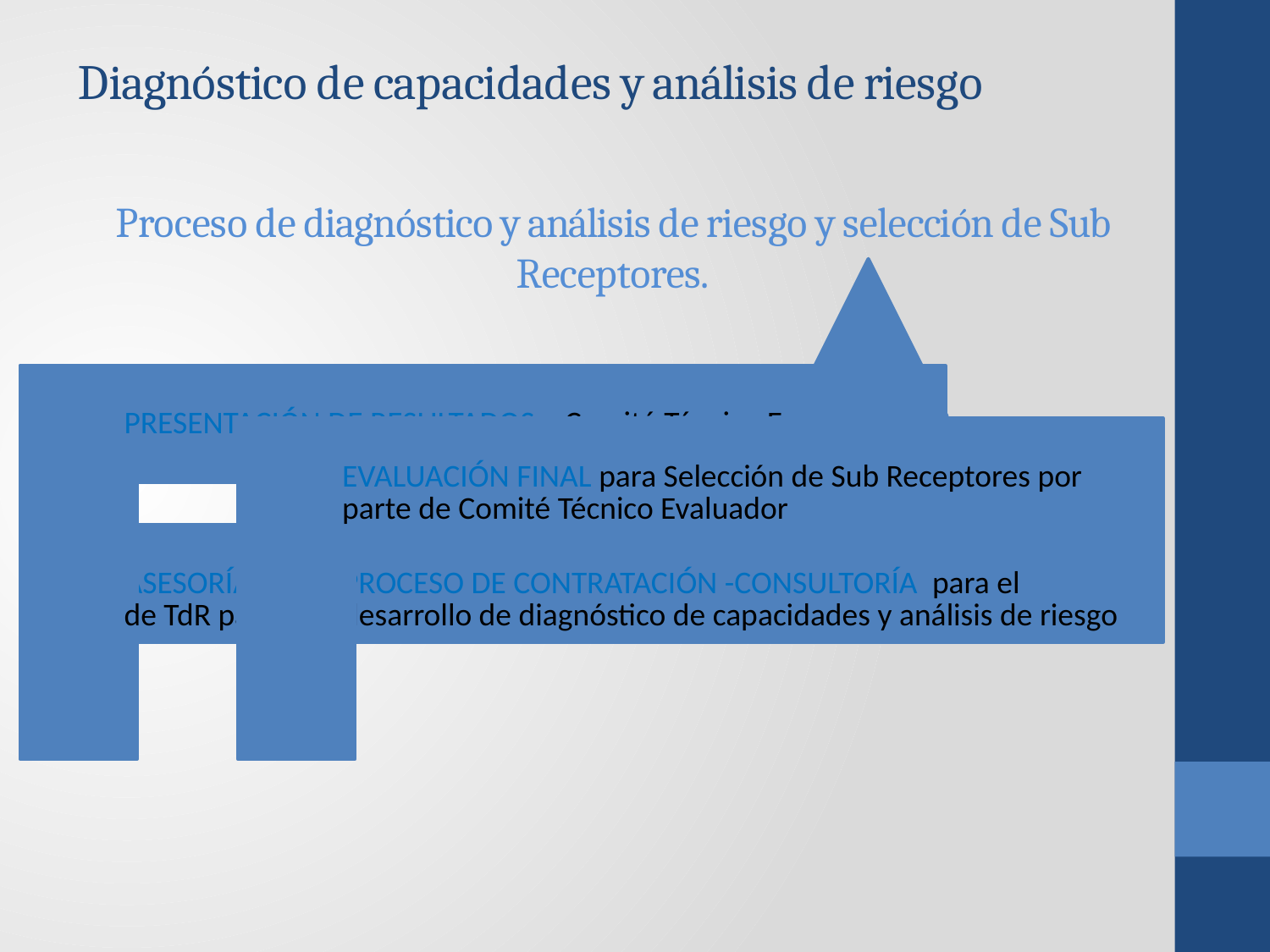

# Diagnóstico de capacidades y análisis de riesgo
Proceso de diagnóstico y análisis de riesgo y selección de Sub Receptores.
PRESENTACIÓN DE RESULTADOS a Comité Técnico Evaluador
EVALUACIÓN FINAL para Selección de Sub Receptores por parte de Comité Técnico Evaluador